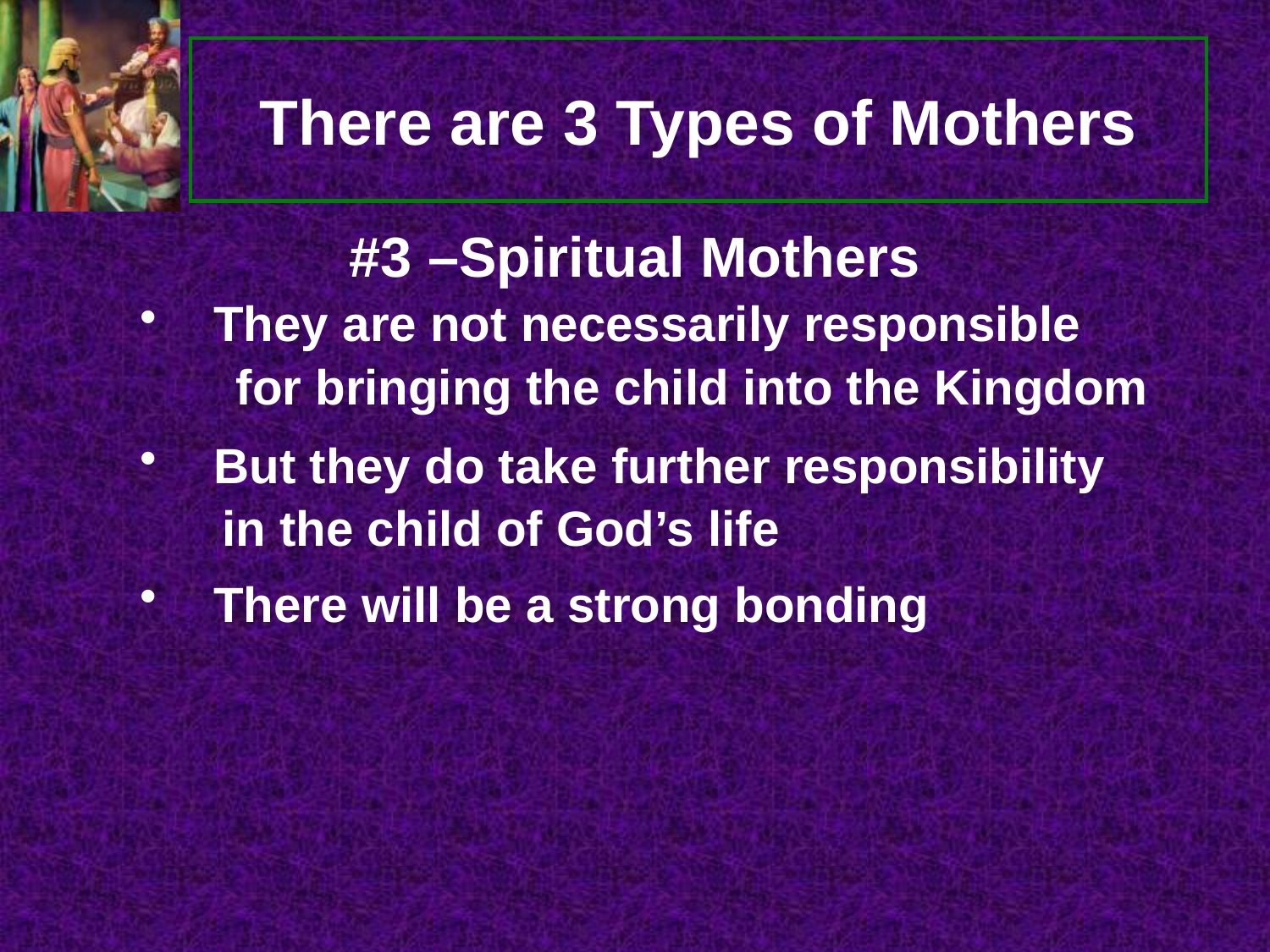

# There are 3 Types of Mothers
#3 –Spiritual Mothers
They are not necessarily responsible
       for bringing the child into the Kingdom
But they do take further responsibility
      in the child of God’s life
There will be a strong bonding